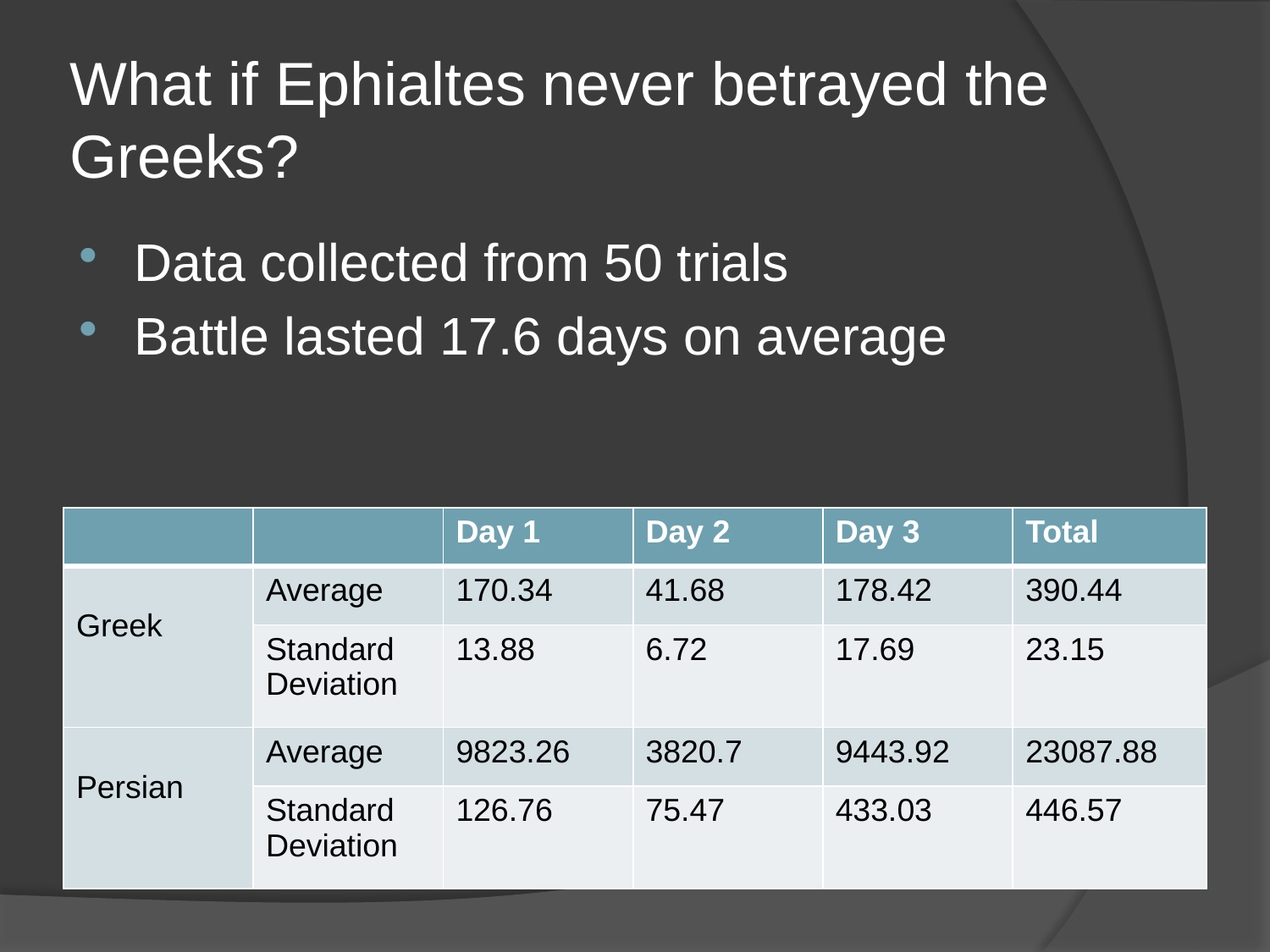

# What if Ephialtes never betrayed the Greeks?
Data collected from 50 trials
Battle lasted 17.6 days on average

|  |  | Day 1 | Day 2 | Day 3 | Total |
| --- | --- | --- | --- | --- | --- |
| Greek | Average | 170.34 | 41.68 | 178.42 | 390.44 |
|  | Standard Deviation | 13.88 | 6.72 | 17.69 | 23.15 |
| Persian | Average | 9823.26 | 3820.7 | 9443.92 | 23087.88 |
|  | Standard Deviation | 126.76 | 75.47 | 433.03 | 446.57 |